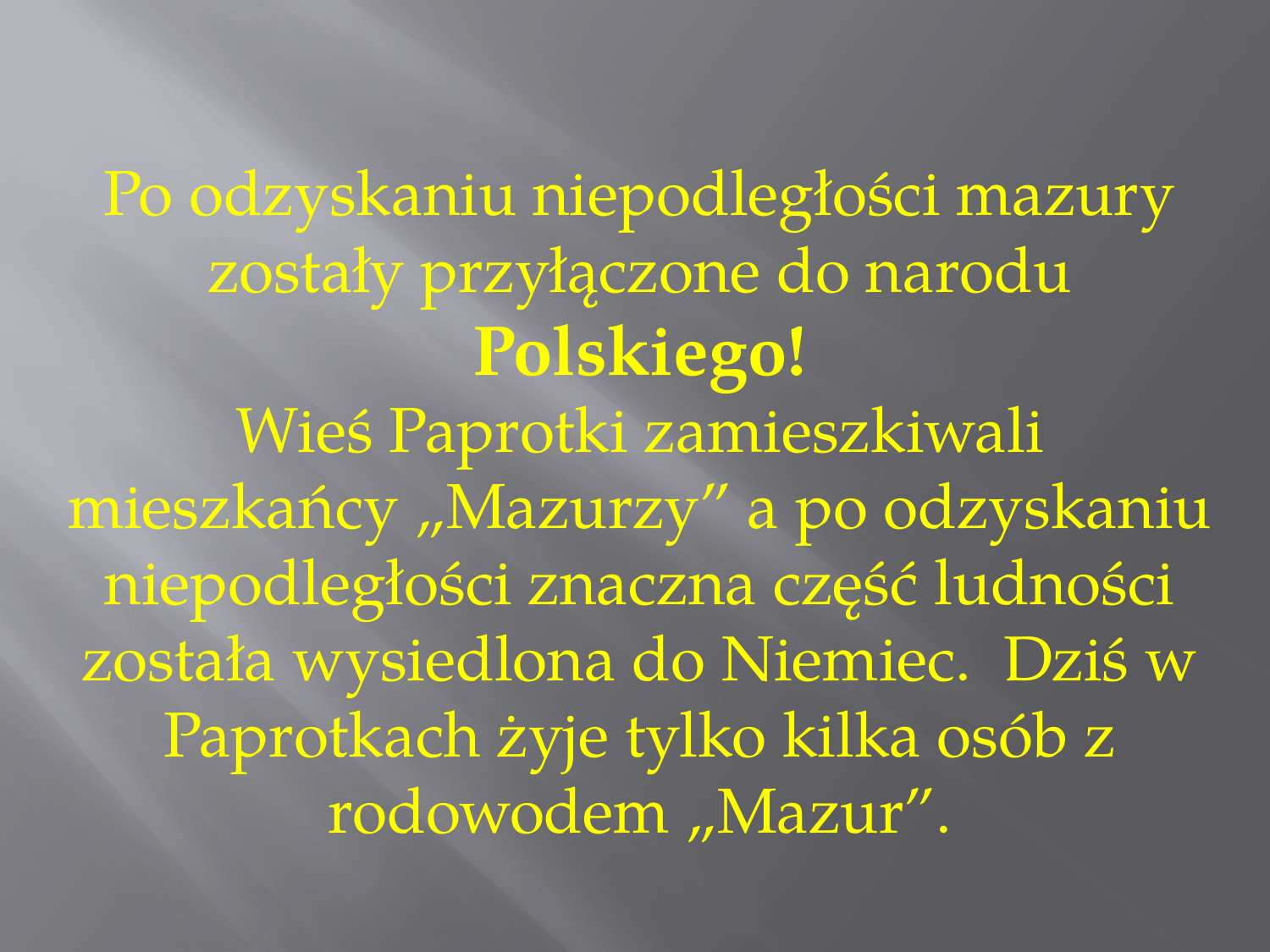

Po odzyskaniu niepodległości mazury zostały przyłączone do narodu Polskiego!
Wieś Paprotki zamieszkiwali mieszkańcy „Mazurzy” a po odzyskaniu niepodległości znaczna część ludności została wysiedlona do Niemiec.  Dziś w Paprotkach żyje tylko kilka osób z rodowodem „Mazur”.